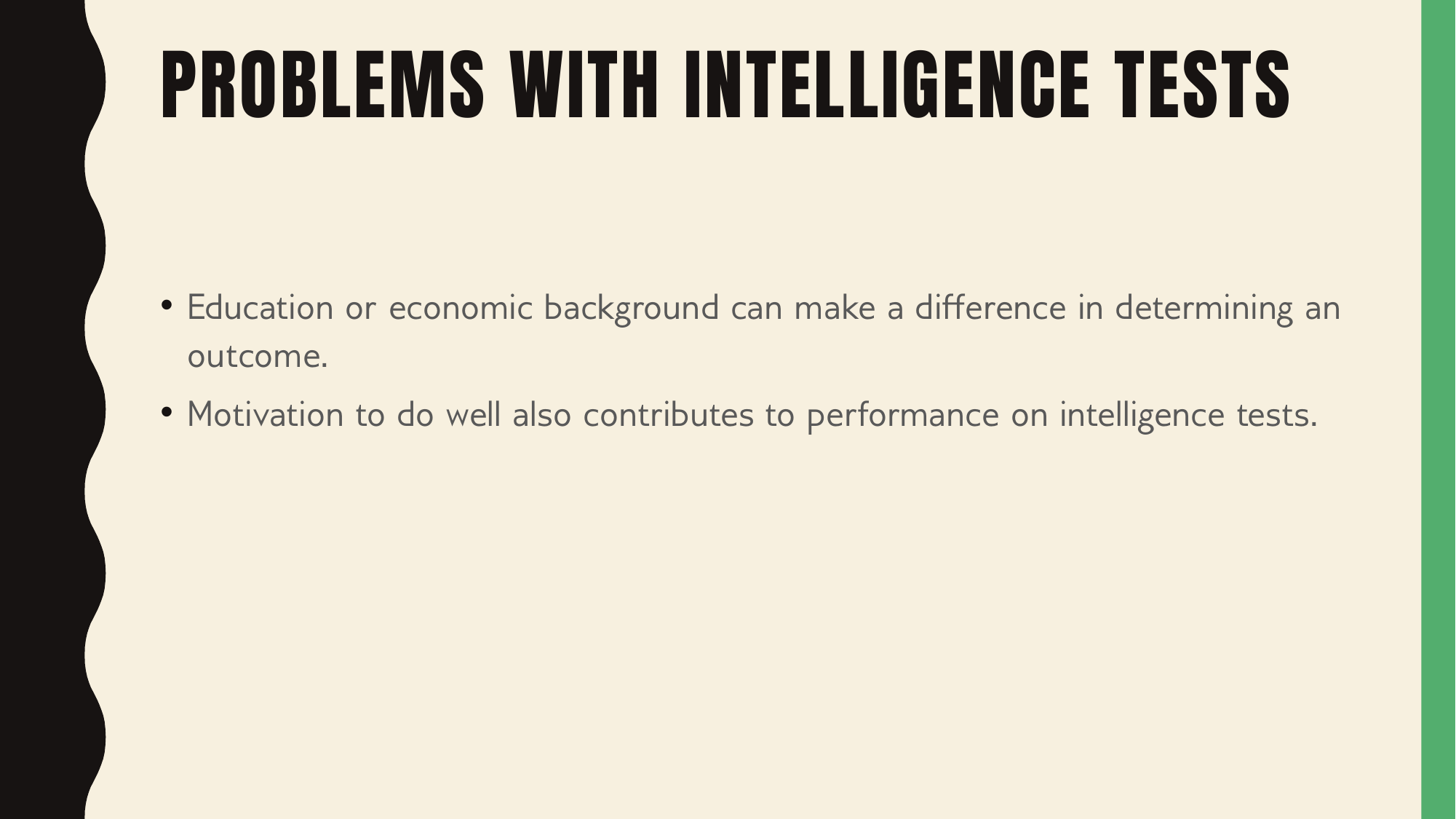

# Problems with Intelligence Tests
Education or economic background can make a difference in determining an outcome.
Motivation to do well also contributes to performance on intelligence tests.